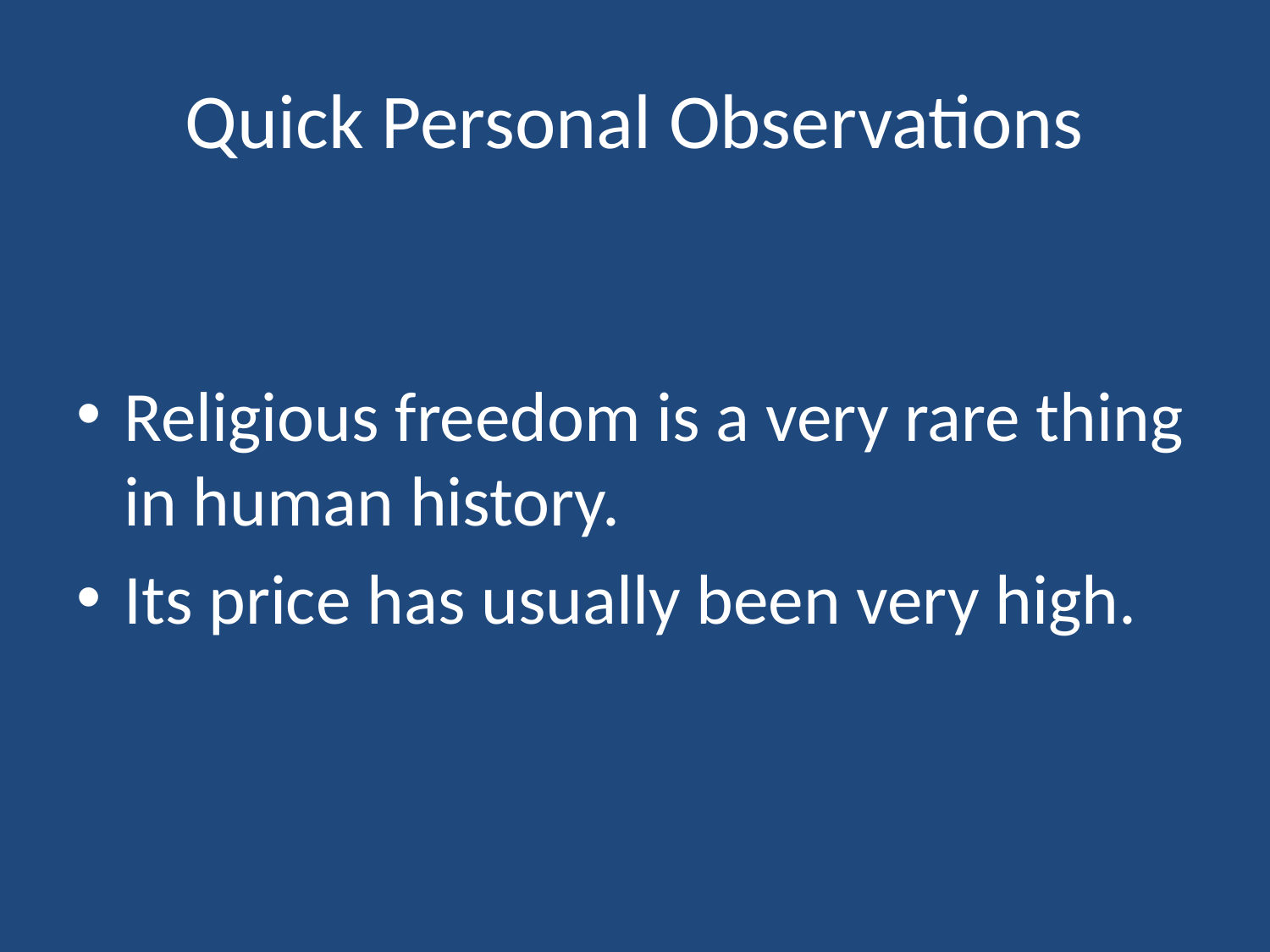

# Quick Personal Observations
Religious freedom is a very rare thing in human history.
Its price has usually been very high.